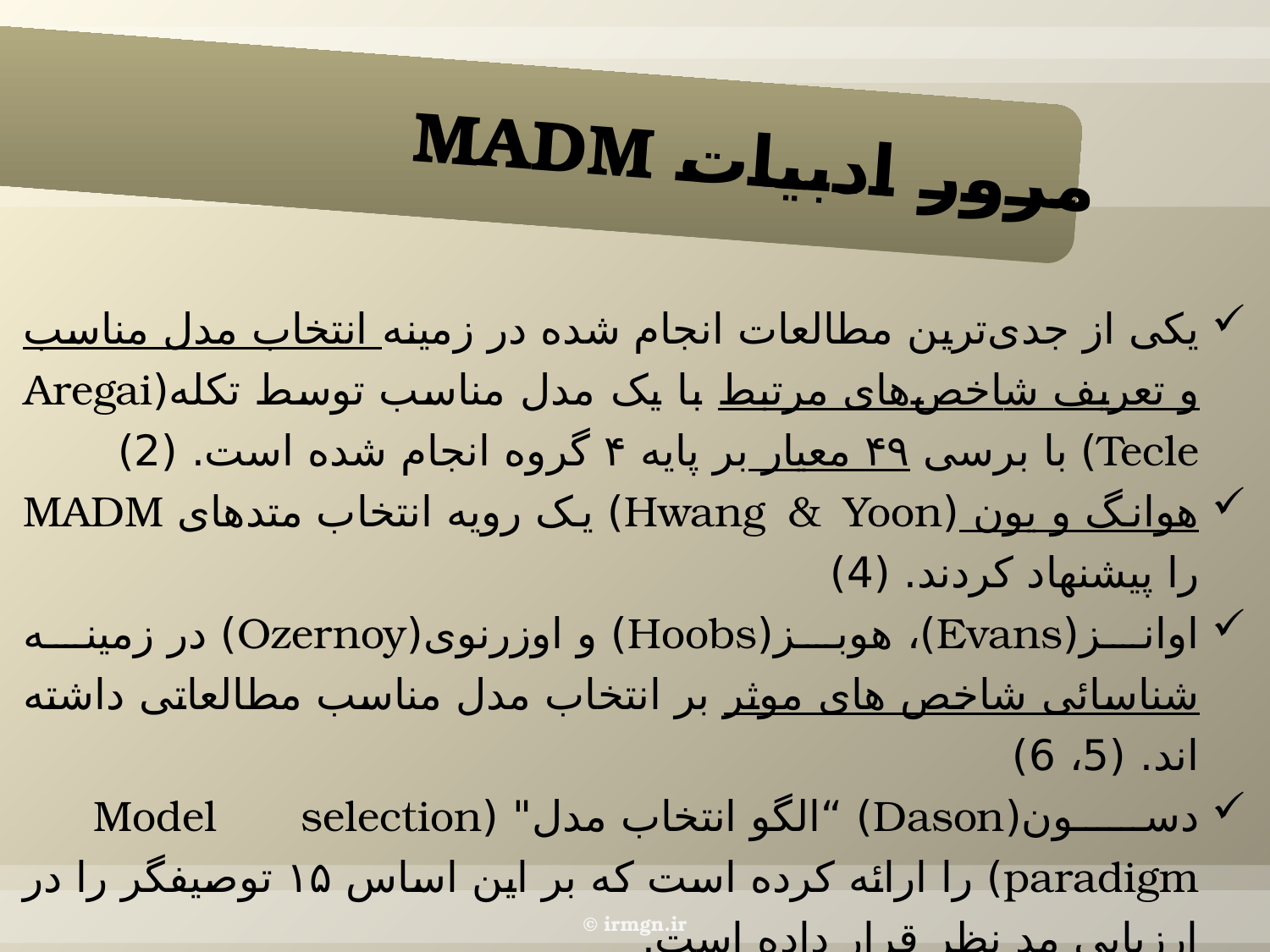

مرور ادبیات MADM
یکی‌ از جدی‌ترین مطالعات انجام شده در زمینه انتخاب مدل مناسب و تعریف شاخص‌های مرتبط با یک مدل مناسب توسط تکله(Aregai Tecle) با برسی‌ ۴۹ معیار بر پایه ۴ گروه انجام شده است. (2)
هوانگ و یون (Hwang & Yoon) یک رویه انتخاب متد‌های MADM را پیشنهاد کردند. (4)
اوانز(Evans)، هوبز(Hoobs) و اوزرنوی(Ozernoy) در زمینه شناسائی شاخص های موثر بر انتخاب مدل مناسب مطالعاتی داشته اند. (5، 6)
دسون(Dason) “الگو انتخاب مدل" (Model selection paradigm) را ارائه کرده است که بر این اساس ۱۵ توصیفگر را در ارزیابی مد نظر قرار داده است.
© irmgn.ir